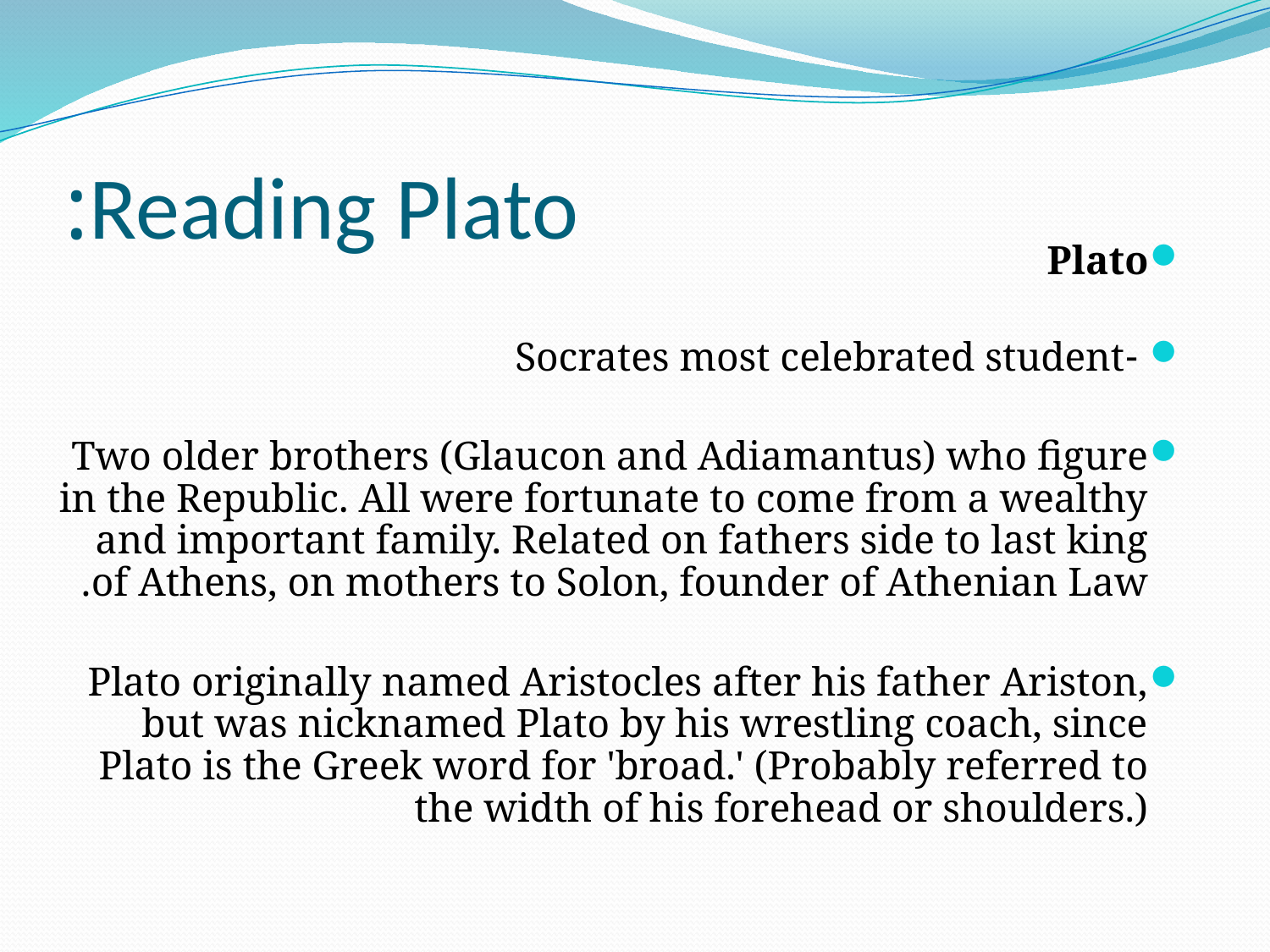

# Reading Plato:
Plato
 -Socrates most celebrated student

Two older brothers (Glaucon and Adiamantus) who figure in the Republic. All were fortunate to come from a wealthy and important family. Related on fathers side to last king of Athens, on mothers to Solon, founder of Athenian Law.

Plato originally named Aristocles after his father Ariston, but was nicknamed Plato by his wrestling coach, since Plato is the Greek word for 'broad.' (Probably referred to the width of his forehead or shoulders.)